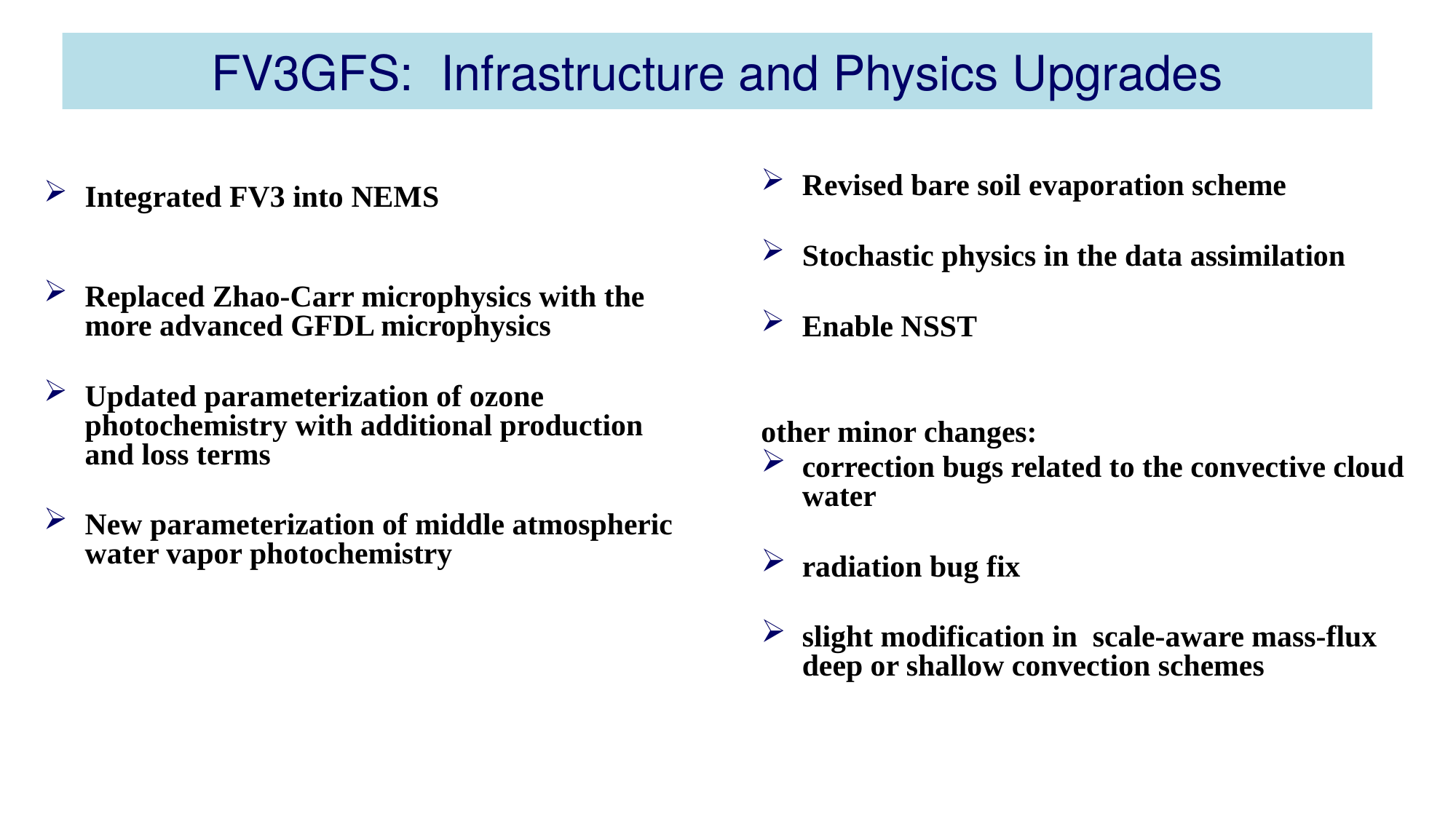

# FV3GFS:  Infrastructure and Physics Upgrades

Revised bare soil evaporation scheme

Stochastic physics in the data assimilation

Enable NSST

other minor changes:
correction bugs related to the convective cloud water

radiation bug fix

slight modification in  scale-aware mass-flux deep or shallow convection schemes
Integrated FV3 into NEMS

Replaced Zhao-Carr microphysics with the more advanced GFDL microphysics

Updated parameterization of ozone photochemistry with additional production and loss terms

New parameterization of middle atmospheric water vapor photochemistry